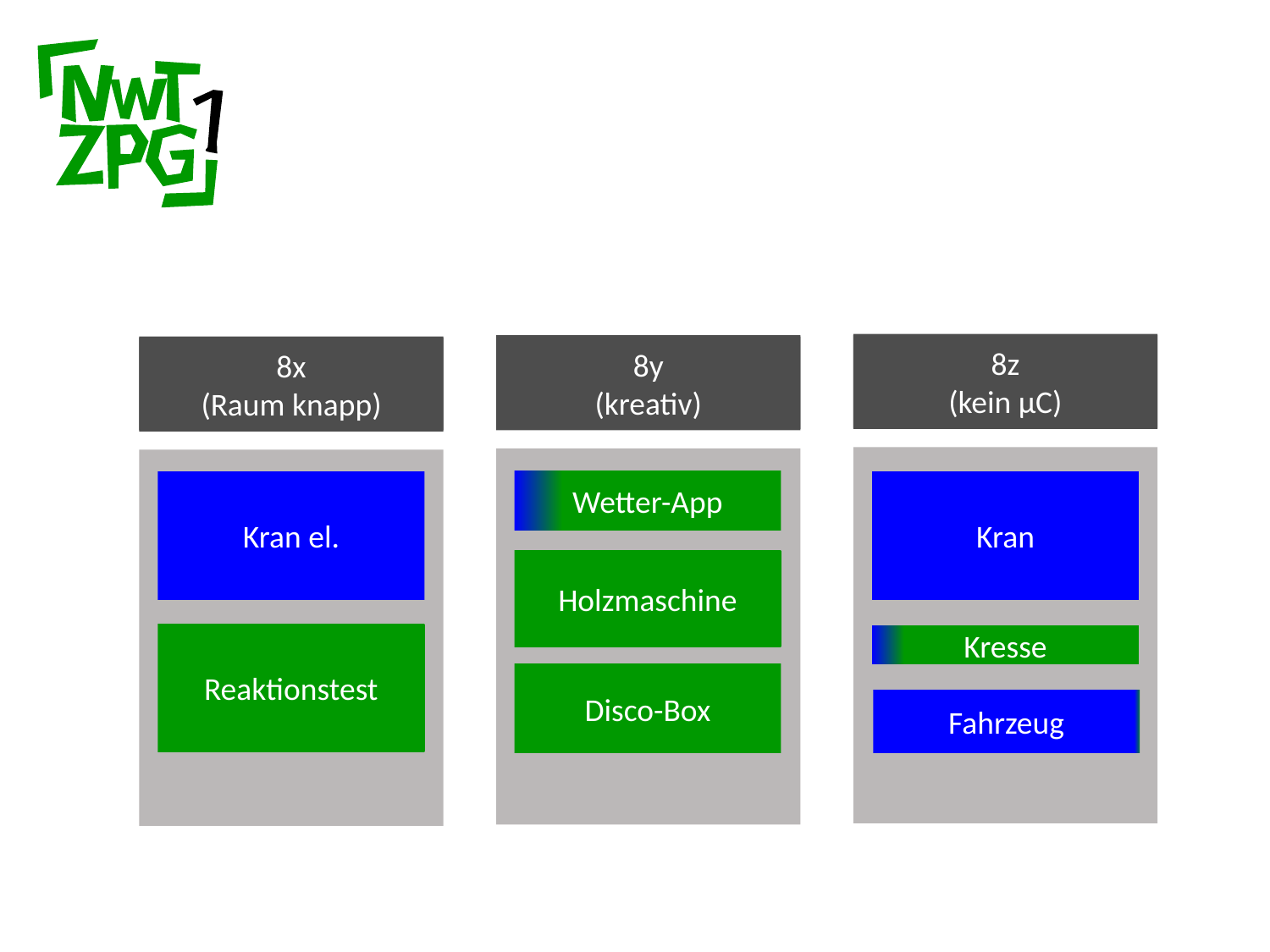

Forschen

Entwickeln

Organisation
Mündigkeit
8z
8z
(kein µC)
8y
8y
(kreativ)
8x
8x
(Raum knapp)

 Refl.

Projektphase

Qualifizierung

Aus-blick

Wetter-App
Kran el.
Kran
Holzmaschine
Reaktionstest
Kresse
Disco-Box
Fahrzeug